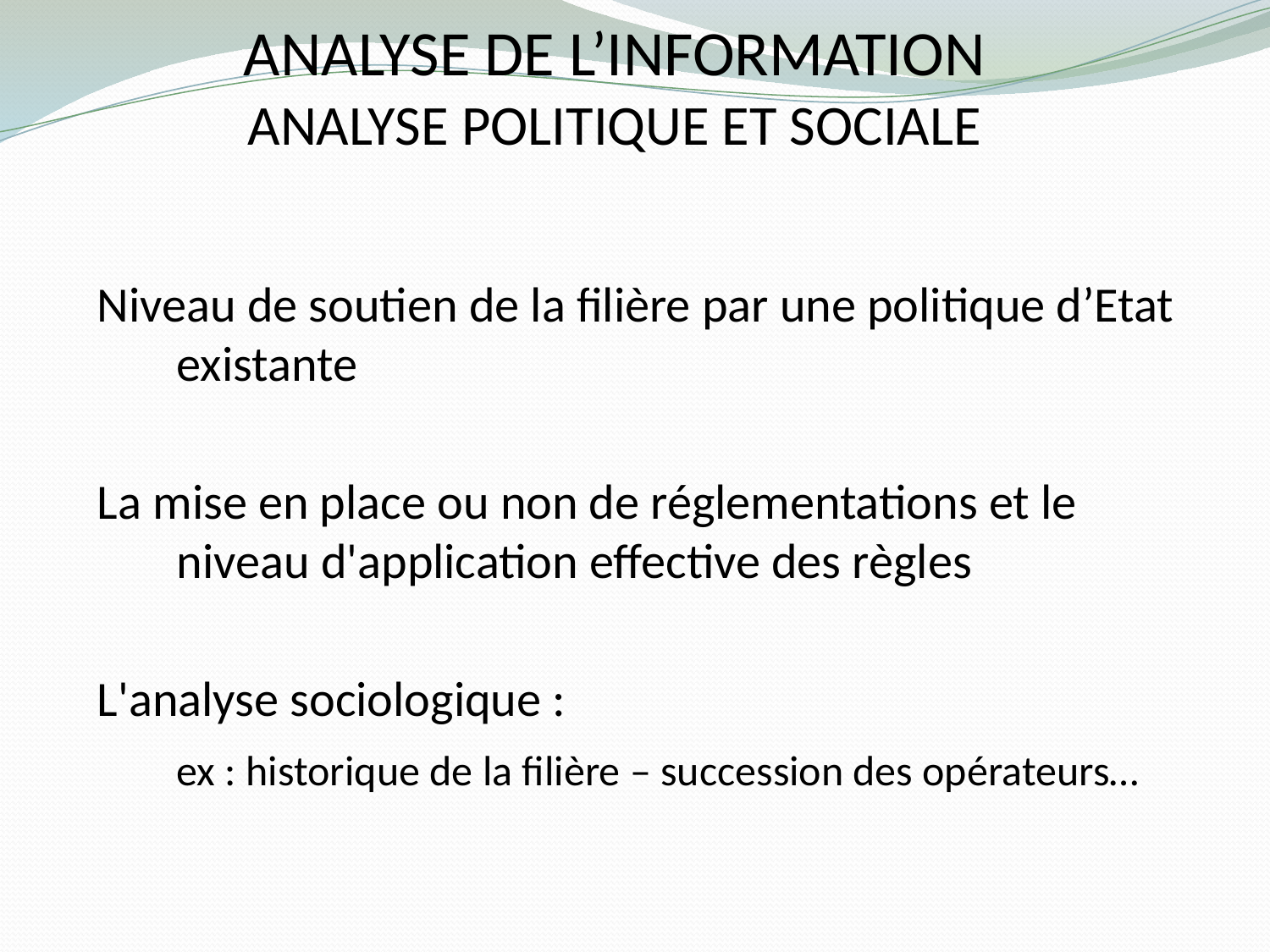

# Analyse de l’information Analyse politique et sociale
Niveau de soutien de la filière par une politique d’Etat existante

La mise en place ou non de réglementations et le niveau d'application effective des règles

L'analyse sociologique :
	ex : historique de la filière – succession des opérateurs…